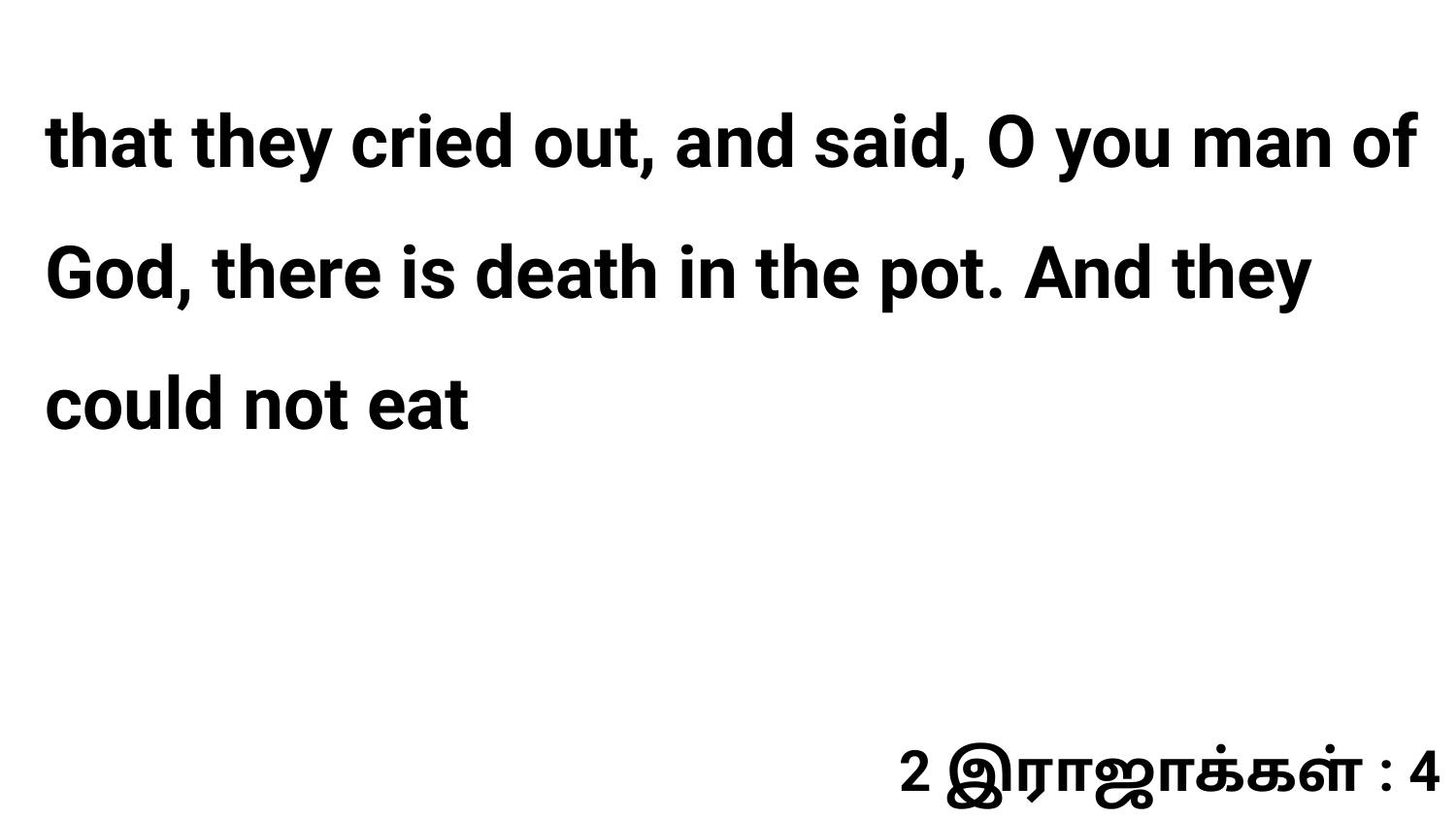

that they cried out, and said, O you man of God, there is death in the pot. And they could not eat
2 இராஜாக்கள் : 4